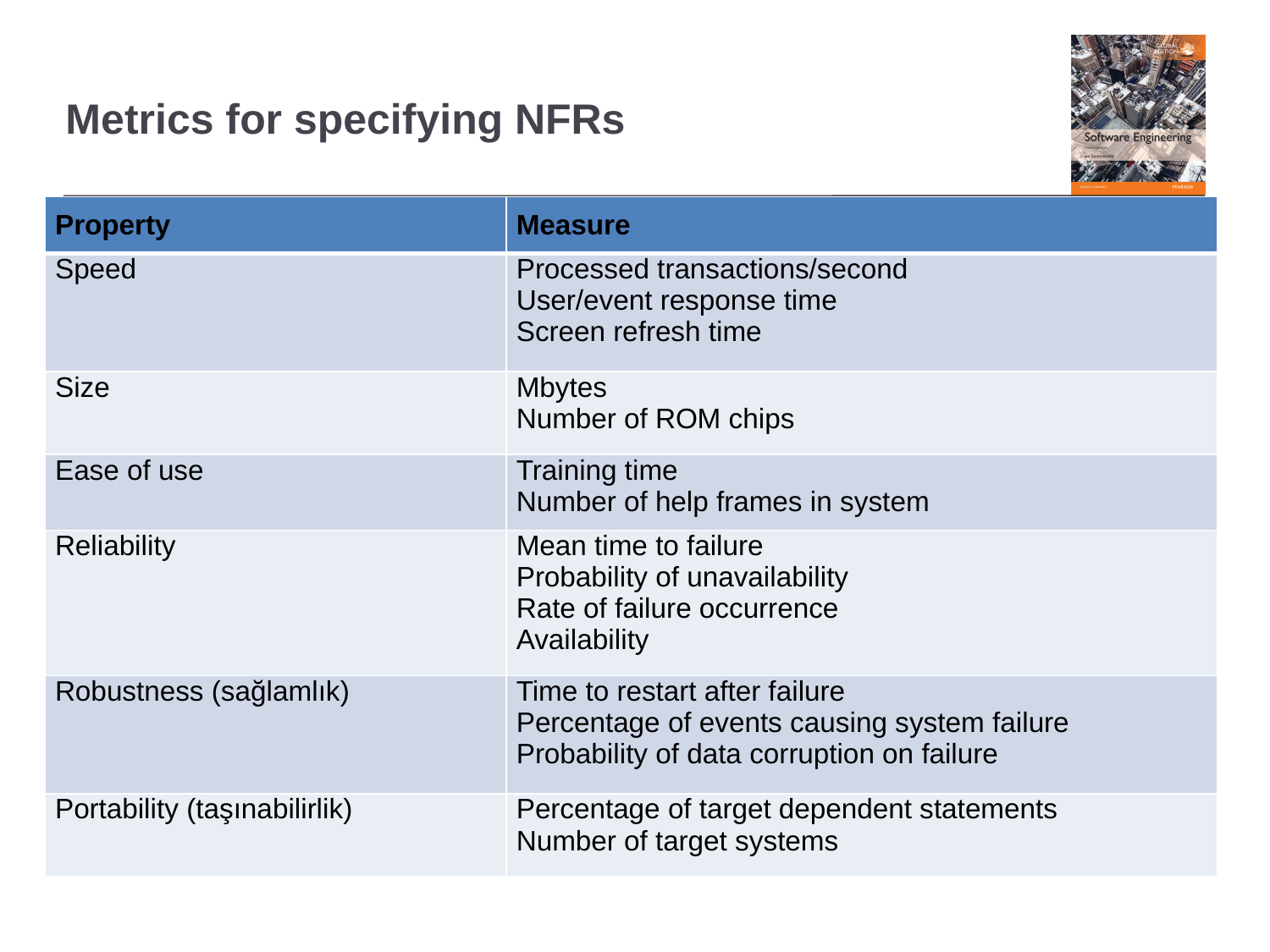

# Metrics for specifying NFRs
| Property | Measure |
| --- | --- |
| Speed | Processed transactions/second User/event response time Screen refresh time |
| Size | Mbytes Number of ROM chips |
| Ease of use | Training time Number of help frames in system |
| Reliability | Mean time to failure Probability of unavailability Rate of failure occurrence Availability |
| Robustness (sağlamlık) | Time to restart after failure Percentage of events causing system failure Probability of data corruption on failure |
| Portability (taşınabilirlik) | Percentage of target dependent statements Number of target systems |